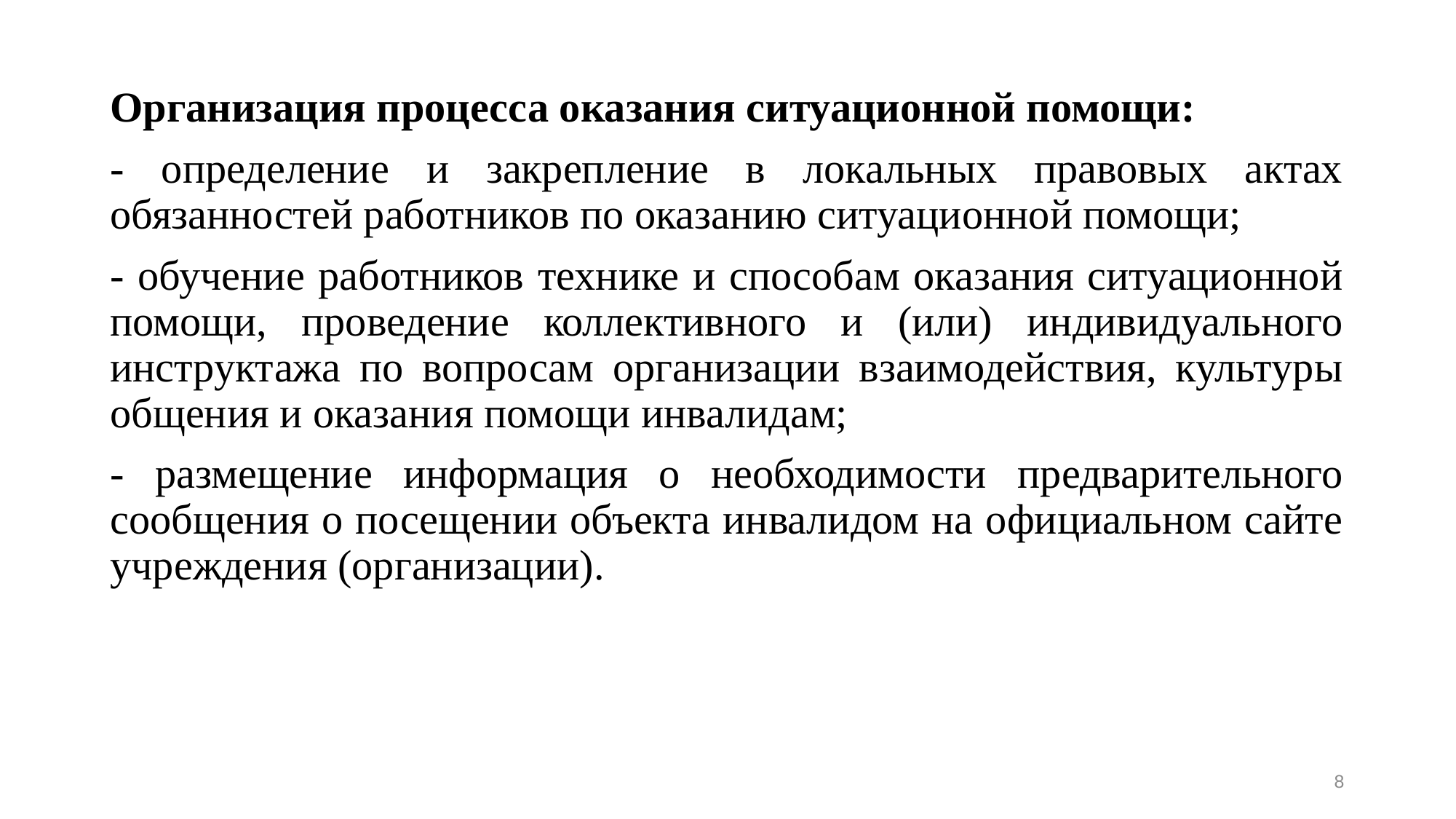

Организация процесса оказания ситуационной помощи:
- определение и закрепление в локальных правовых актах обязанностей работников по оказанию ситуационной помощи;
- обучение работников технике и способам оказания ситуационной помощи, проведение коллективного и (или) индивидуального инструктажа по вопросам организации взаимодействия, культуры общения и оказания помощи инвалидам;
- размещение информация о необходимости предварительного сообщения о посещении объекта инвалидом на официальном сайте учреждения (организации).
8